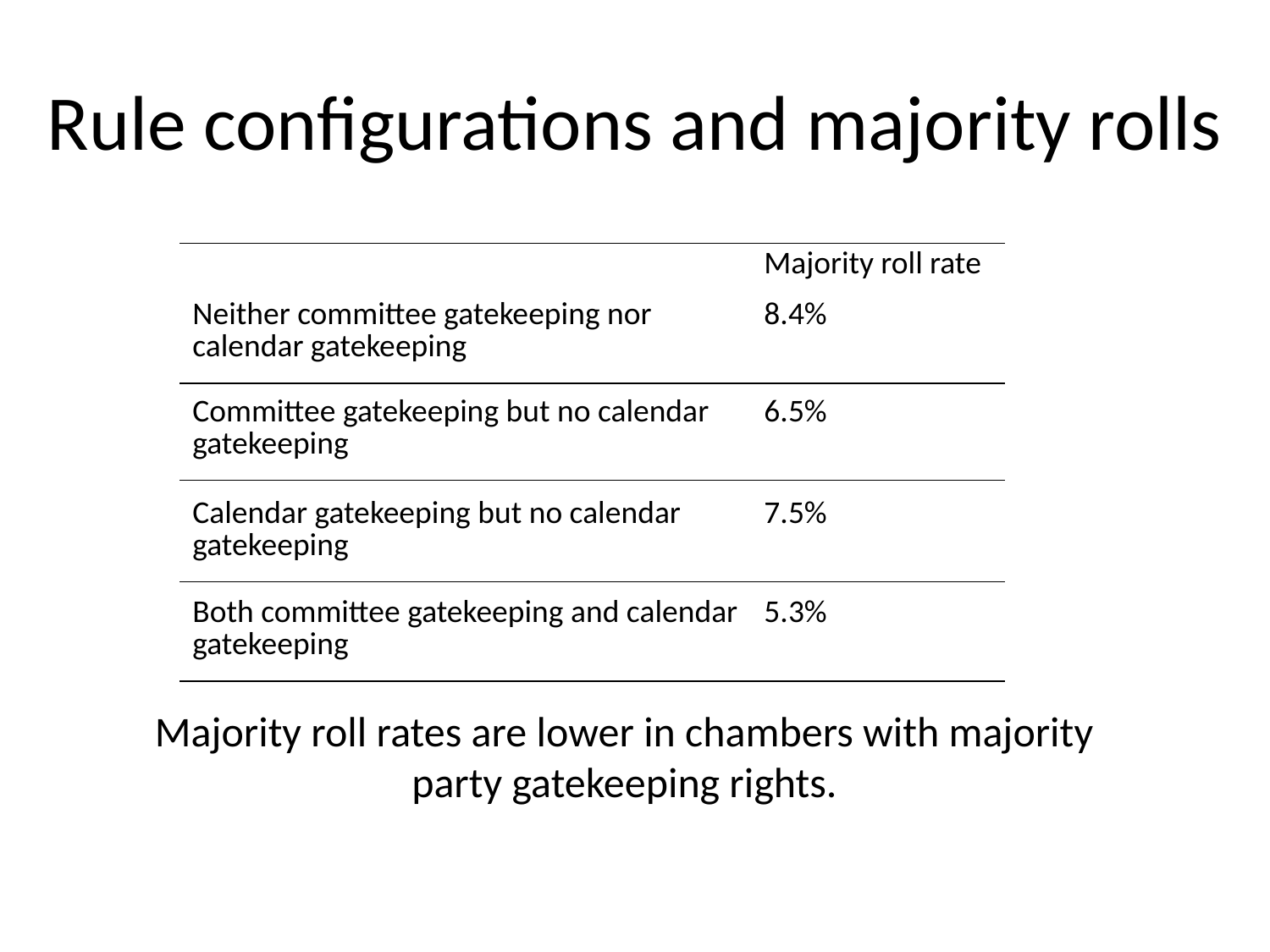

# Rule configurations and majority rolls
|  | Majority roll rate |
| --- | --- |
| Neither committee gatekeeping nor calendar gatekeeping | 8.4% |
| Committee gatekeeping but no calendar gatekeeping | 6.5% |
| --- | --- |
| Calendar gatekeeping but no calendar gatekeeping | 7.5% |
| --- | --- |
| Both committee gatekeeping and calendar gatekeeping | 5.3% |
| --- | --- |
Majority roll rates are lower in chambers with majority party gatekeeping rights.